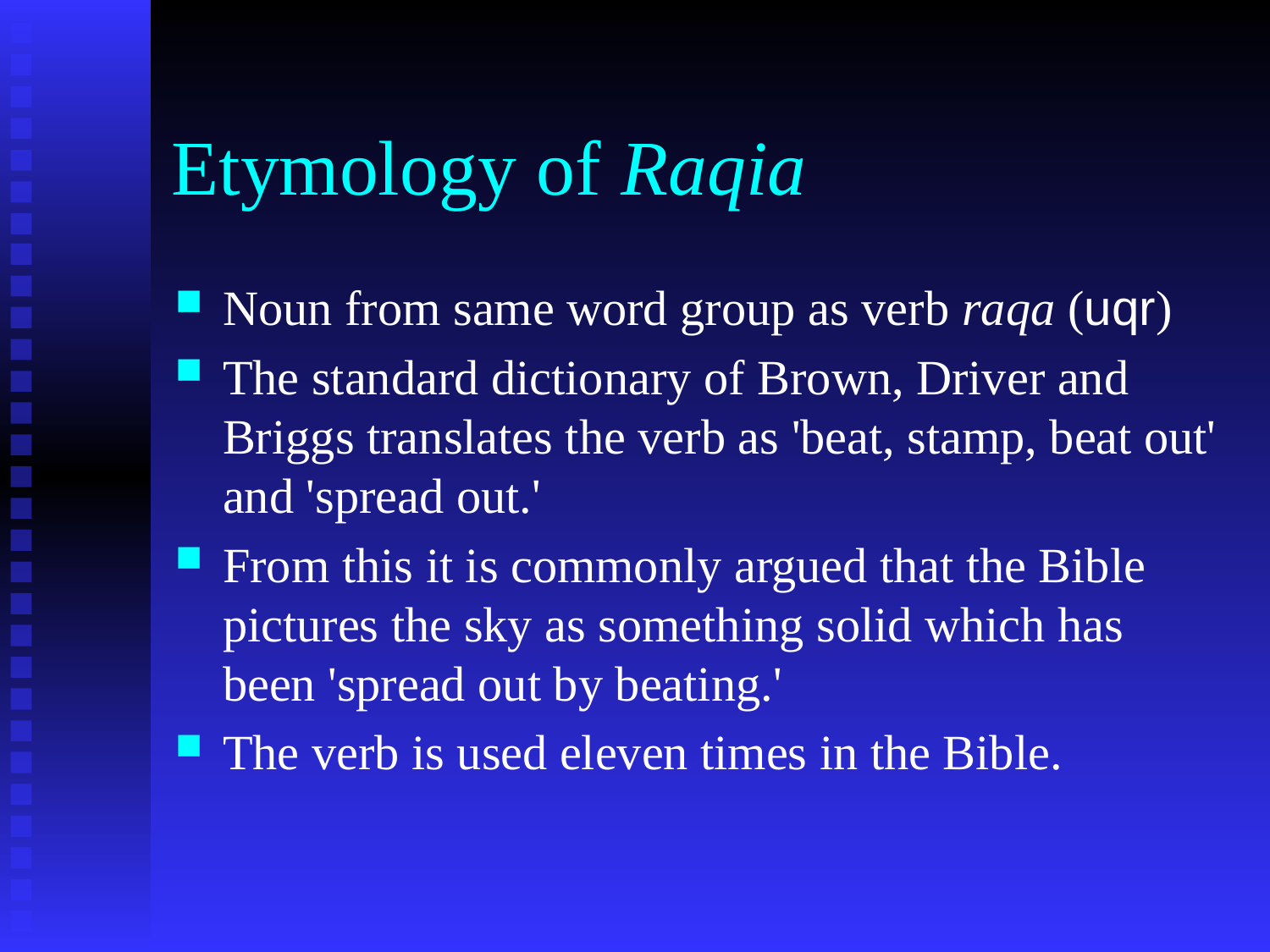

# Etymology of Raqia
Noun from same word group as verb raqa (uqr)
The standard dictionary of Brown, Driver and Briggs translates the verb as 'beat, stamp, beat out' and 'spread out.'
From this it is commonly argued that the Bible pictures the sky as something solid which has been 'spread out by beating.'
The verb is used eleven times in the Bible.